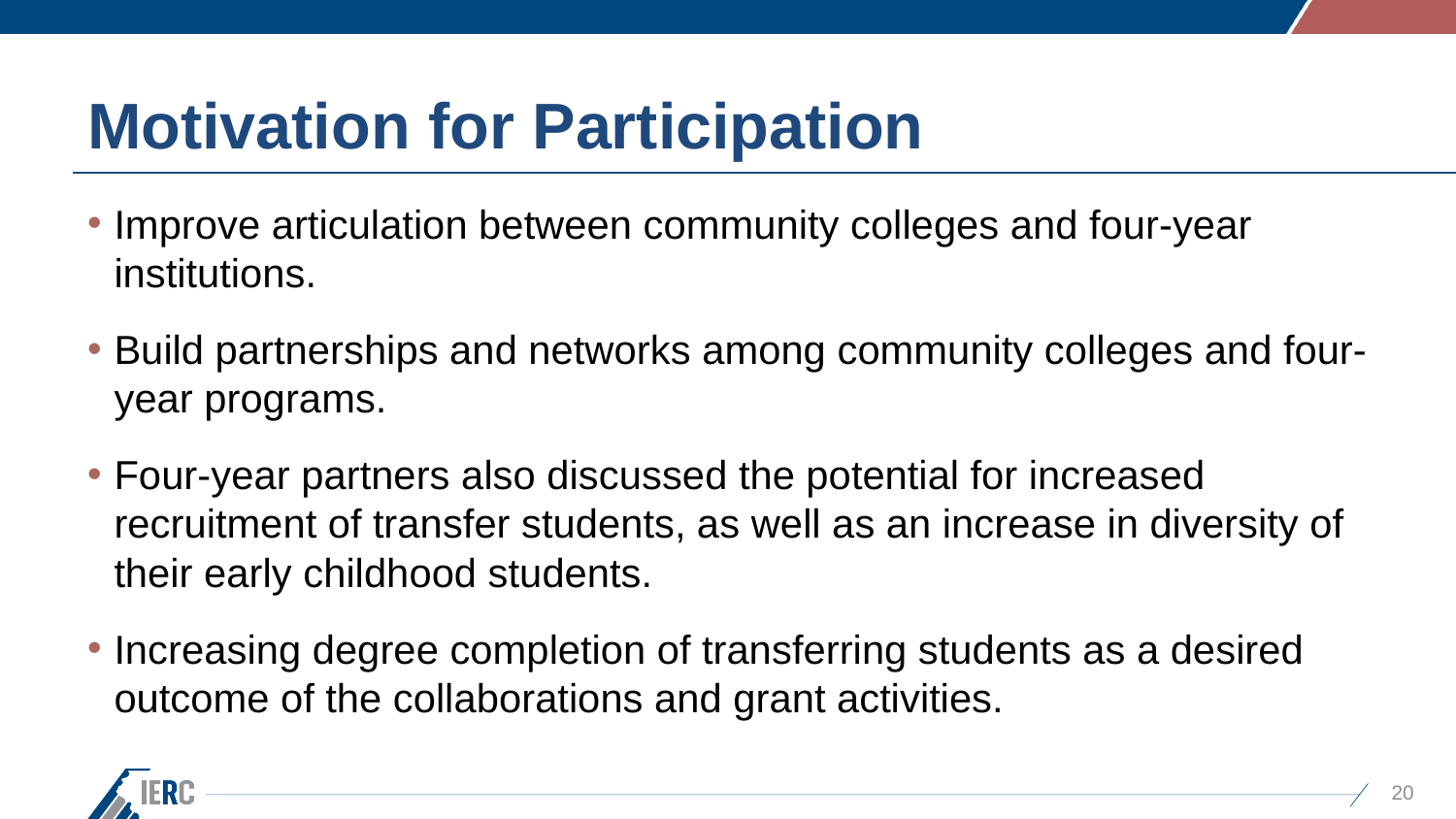

# Motivation for Participation
Improve articulation between community colleges and four-year institutions.
Build partnerships and networks among community colleges and four-year programs.
Four-year partners also discussed the potential for increased recruitment of transfer students, as well as an increase in diversity of their early childhood students.
Increasing degree completion of transferring students as a desired outcome of the collaborations and grant activities.
20